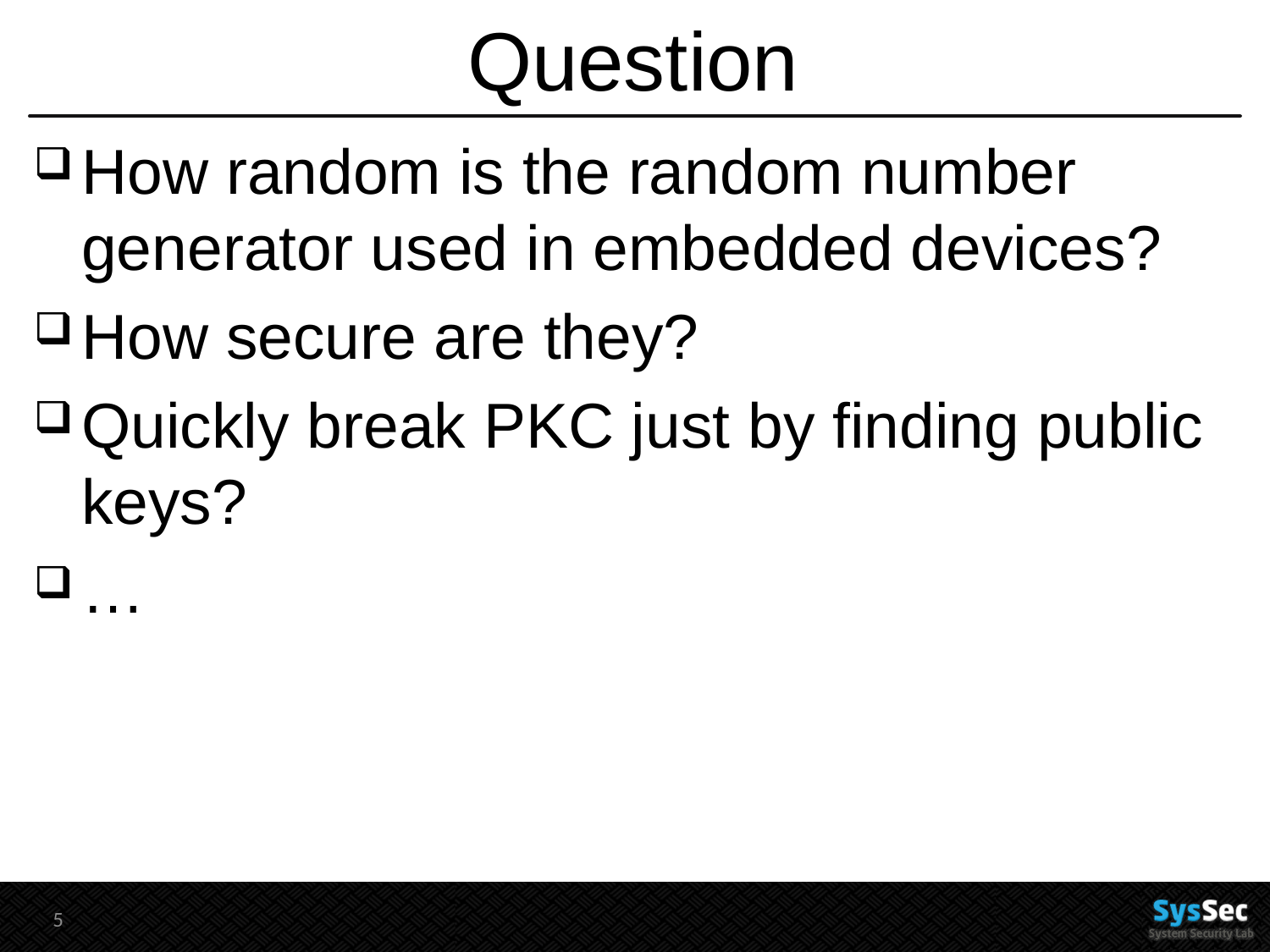

# Question
How random is the random number generator used in embedded devices?
How secure are they?
Quickly break PKC just by finding public keys?
…
5